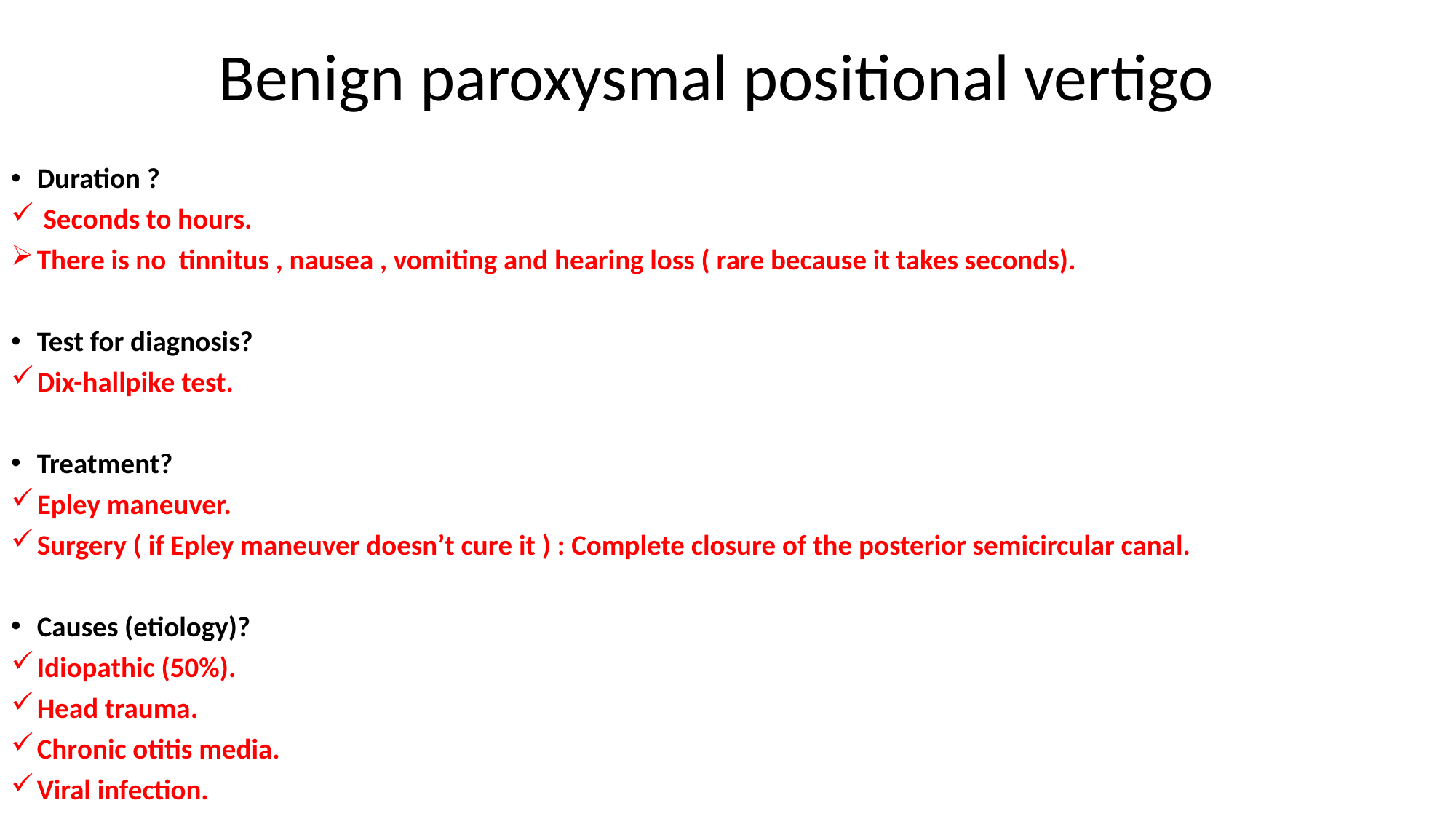

# Benign paroxysmal positional vertigo
Duration ?
 Seconds to hours.
There is no  tinnitus , nausea , vomiting and hearing loss ( rare because it takes seconds).

Test for diagnosis?
Dix-hallpike test.

Treatment?
Epley maneuver.
Surgery ( if Epley maneuver doesn’t cure it ) : Complete closure of the posterior semicircular canal.

Causes (etiology)?
Idiopathic (50%).
Head trauma.
Chronic otitis media.
Viral infection.